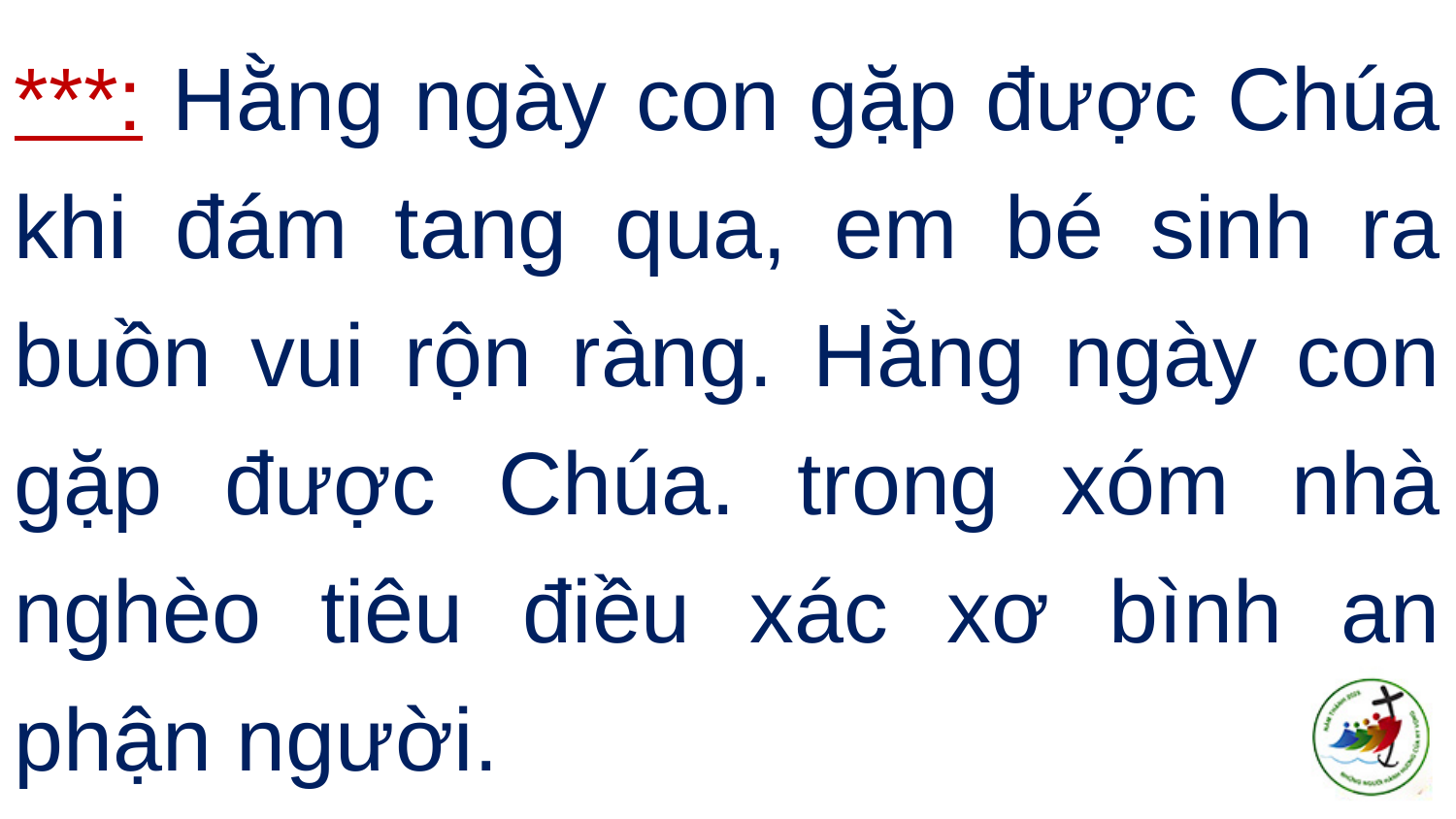

***: Hằng ngày con gặp được Chúa khi đám tang qua, em bé sinh ra buồn vui rộn ràng. Hằng ngày con gặp được Chúa. trong xóm nhà nghèo tiêu điều xác xơ bình an phận người.